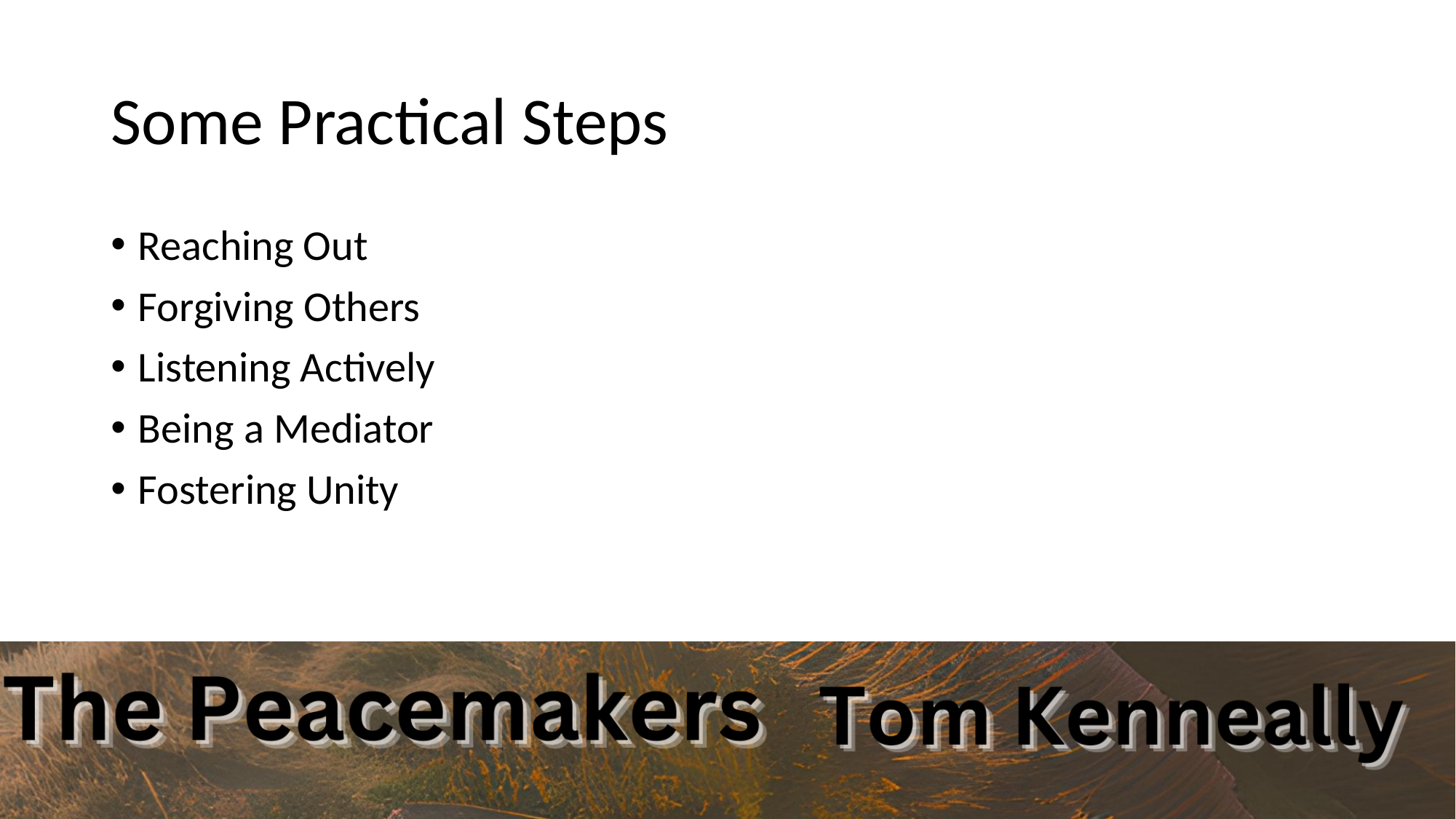

# Some Practical Steps
Reaching Out
Forgiving Others
Listening Actively
Being a Mediator
Fostering Unity